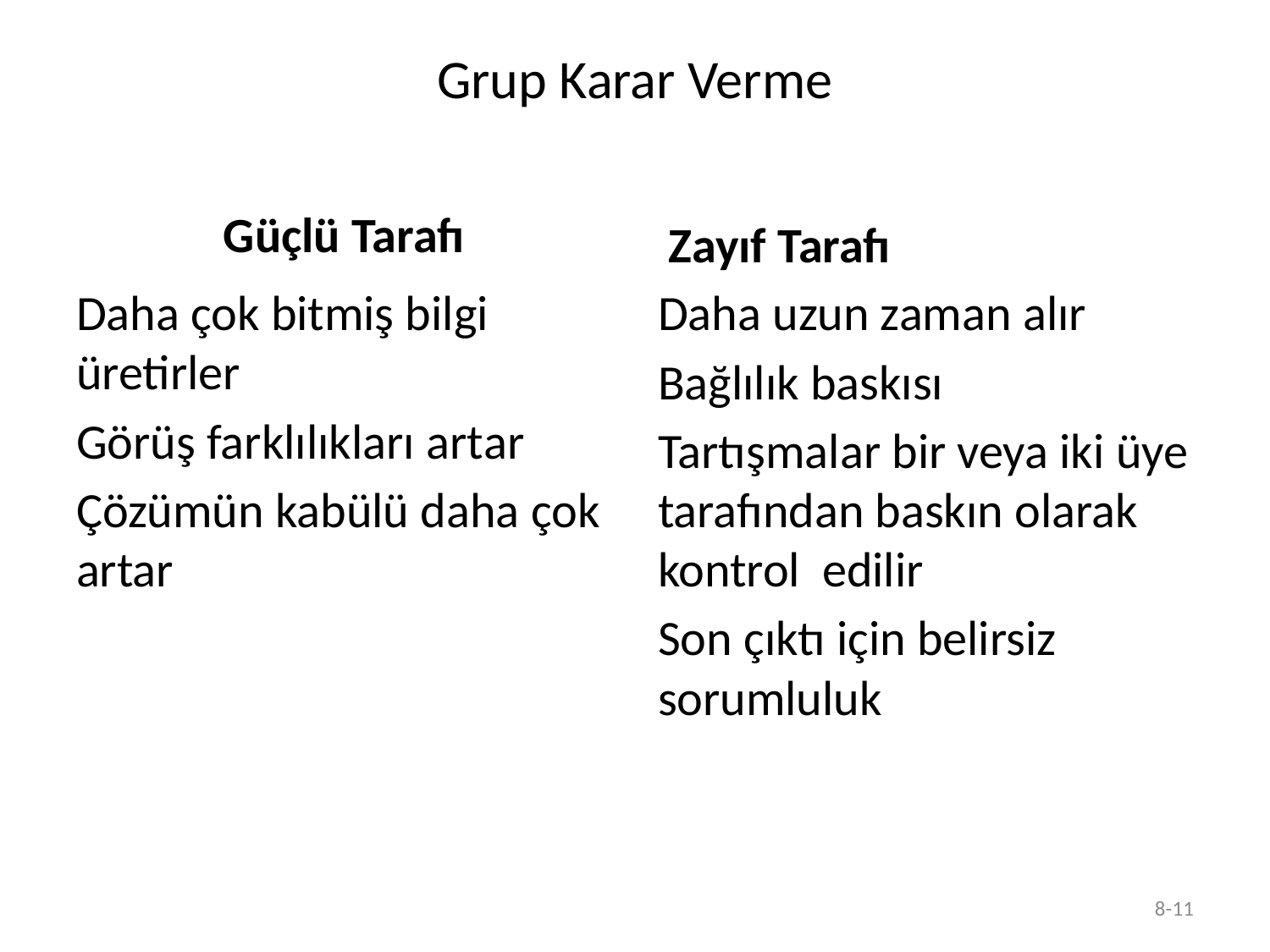

# Grup Karar Verme
Zayıf Tarafı
Güçlü Tarafı
Daha çok bitmiş bilgi üretirler
Görüş farklılıkları artar
Çözümün kabülü daha çok artar
Daha uzun zaman alır
Bağlılık baskısı
Tartışmalar bir veya iki üye tarafından baskın olarak kontrol  edilir
Son çıktı için belirsiz sorumluluk
8-11